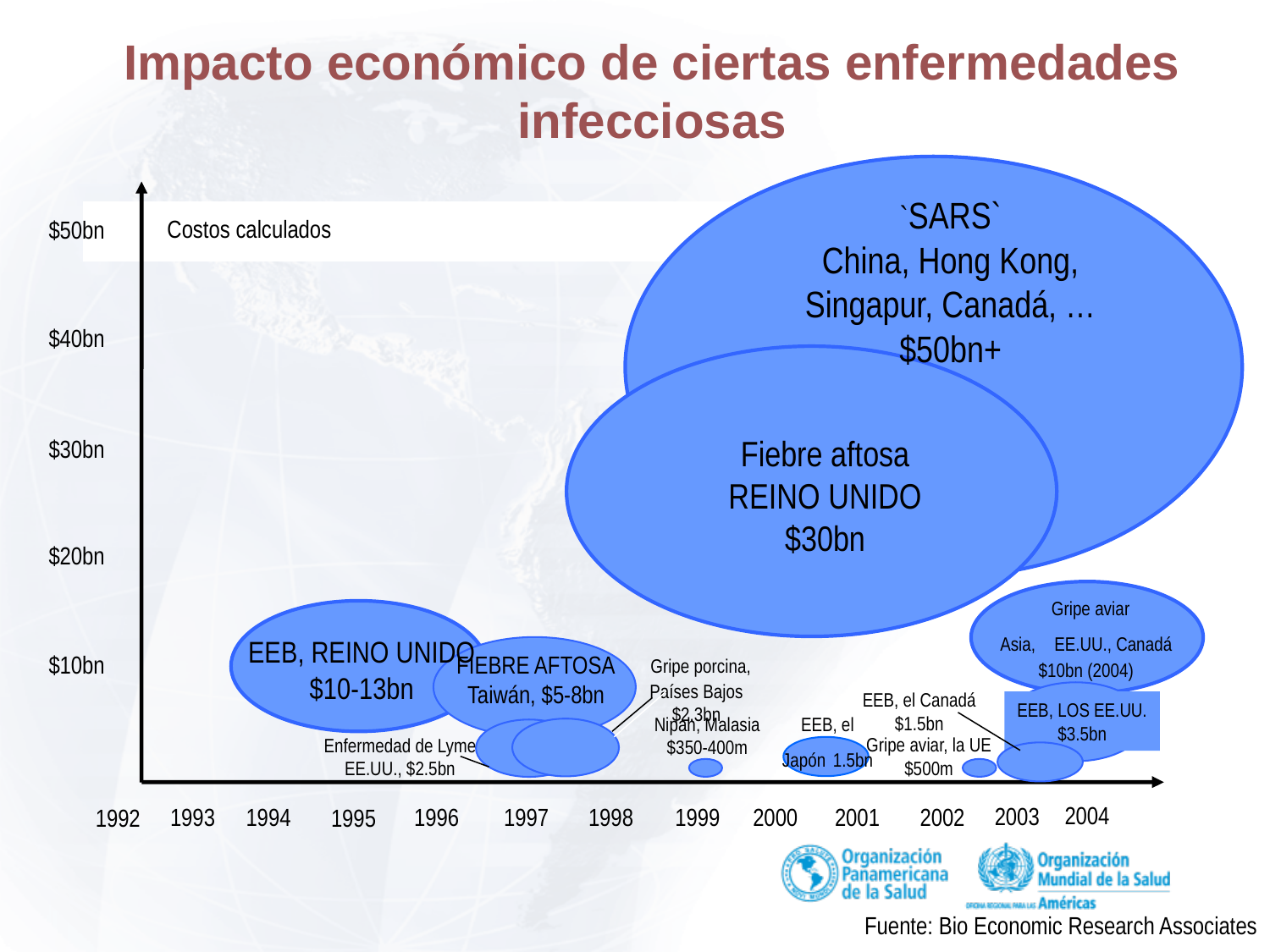

Impacto económico de ciertas enfermedades infecciosas

`SARS`
China, Hong Kong,
Singapur, Canadá, …
$50bn+

Costos calculados
$50bn
$40bn

Fiebre aftosa
REINO UNIDO
$30bn
$30bn

$20bn

  Gripe aviar
Asia,   EE.UU., Canadá
$10bn (2004)

EEB, REINO UNIDO
$10-13bn
  Gripe porcina, Países Bajos
$2.3bn

FIEBRE AFTOSA
Taiwán, $5-8bn
$10bn
EEB, el Canadá
$1.5bn

EEB, LOS EE.UU.
$3.5bn

Nipah, Malasia
$350-400m
EEB, el Japón 1.5bn

Gripe aviar, la UE
$500m
Enfermedad de Lyme
EE.UU., $2.5bn

2004
2003
1996
1997
1998
1999
2000
2001
2002
1993
1994
1992
1995
Fuente: Bio Economic Research Associates